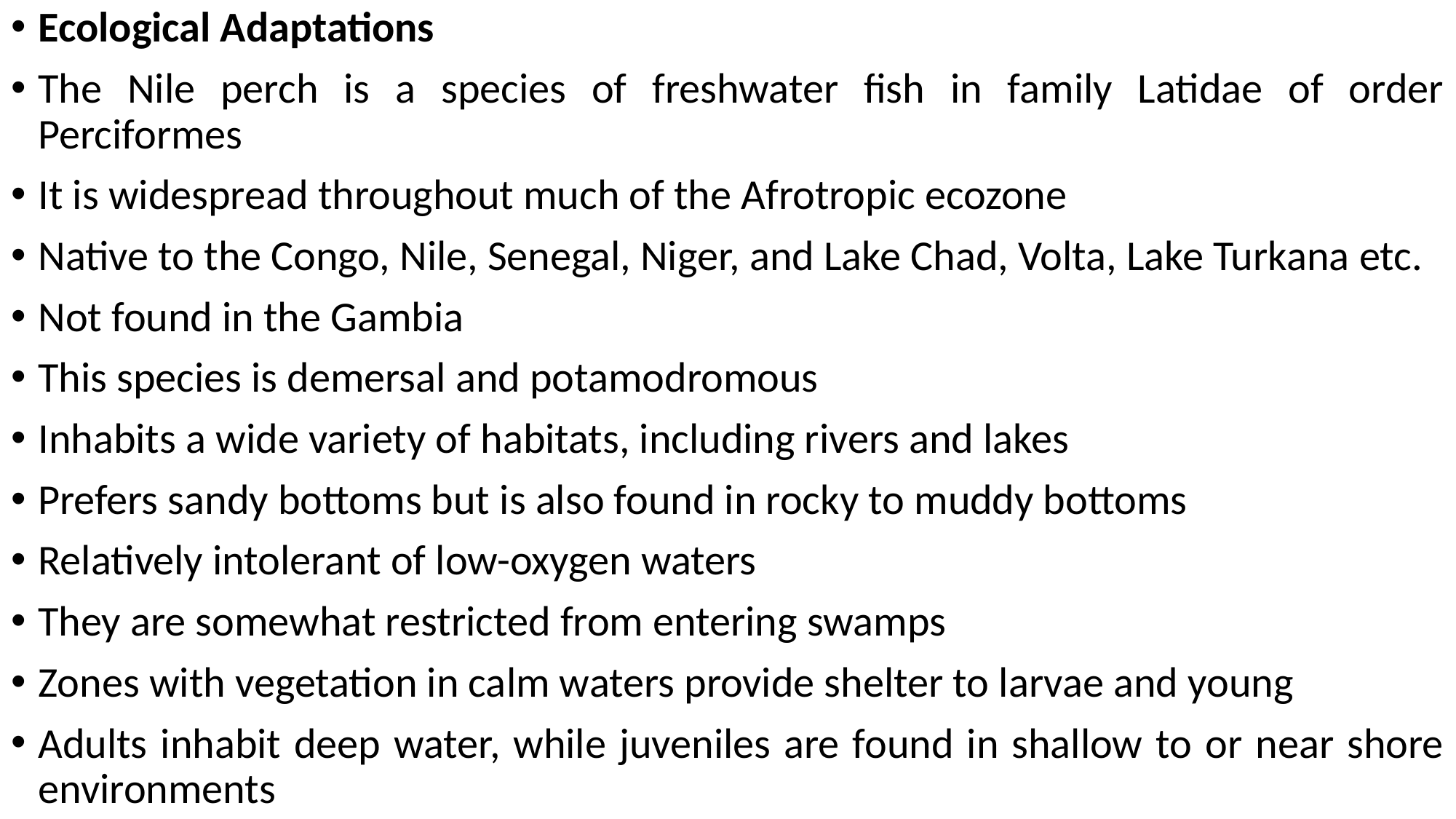

Ecological Adaptations
The Nile perch is a species of freshwater fish in family Latidae of order Perciformes
It is widespread throughout much of the Afrotropic ecozone
Native to the Congo, Nile, Senegal, Niger, and Lake Chad, Volta, Lake Turkana etc.
Not found in the Gambia
This species is demersal and potamodromous
Inhabits a wide variety of habitats, including rivers and lakes
Prefers sandy bottoms but is also found in rocky to muddy bottoms
Relatively intolerant of low-oxygen waters
They are somewhat restricted from entering swamps
Zones with vegetation in calm waters provide shelter to larvae and young
Adults inhabit deep water, while juveniles are found in shallow to or near shore environments